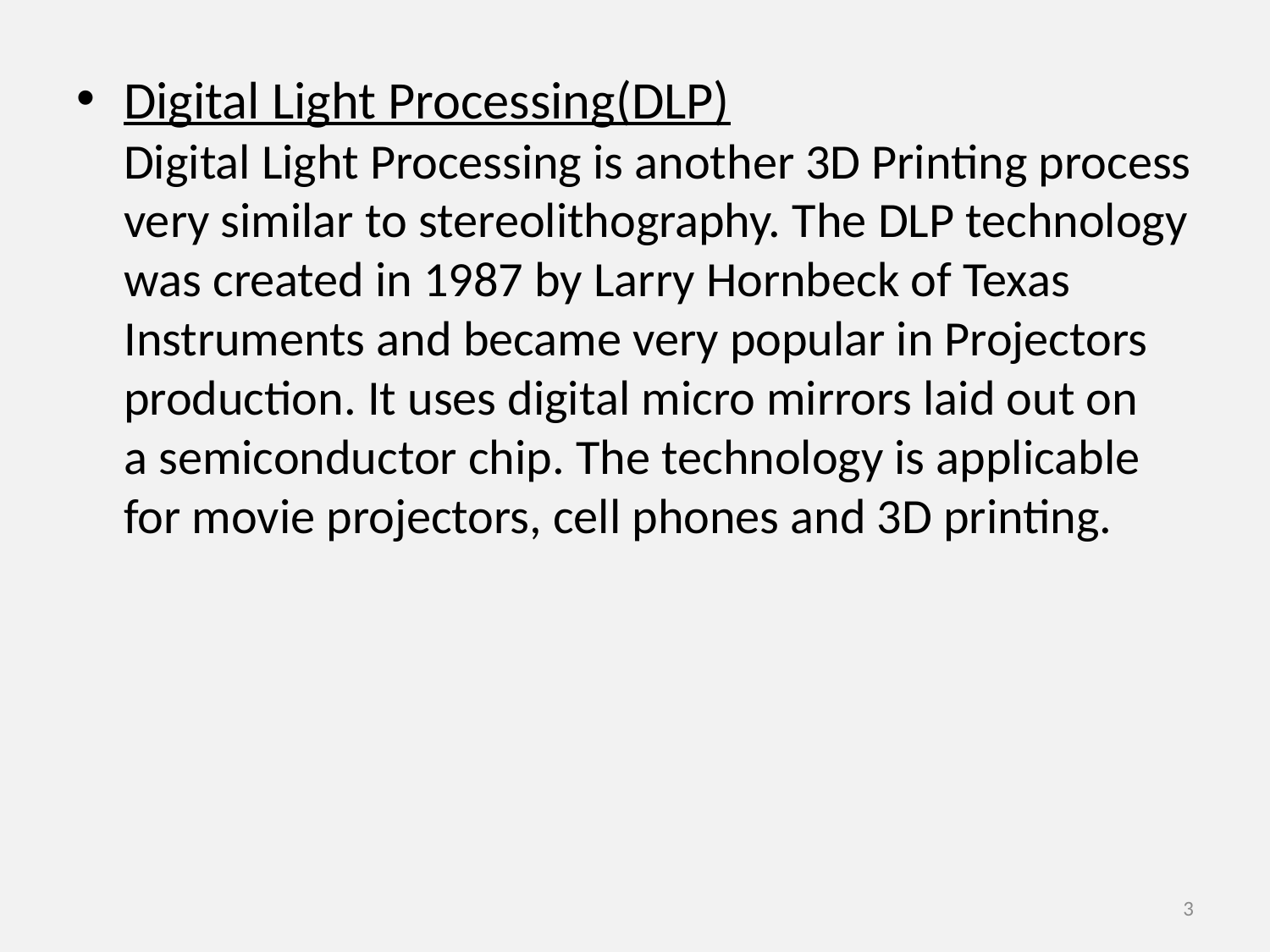

Digital Light Processing(DLP)
Digital Light Processing is another 3D Printing process very similar to stereolithography. The DLP technology was created in 1987 by Larry Hornbeck of Texas Instruments and became very popular in Projectors production. It uses digital micro mirrors laid out on a semiconductor chip. The technology is applicable for movie projectors, cell phones and 3D printing.

3